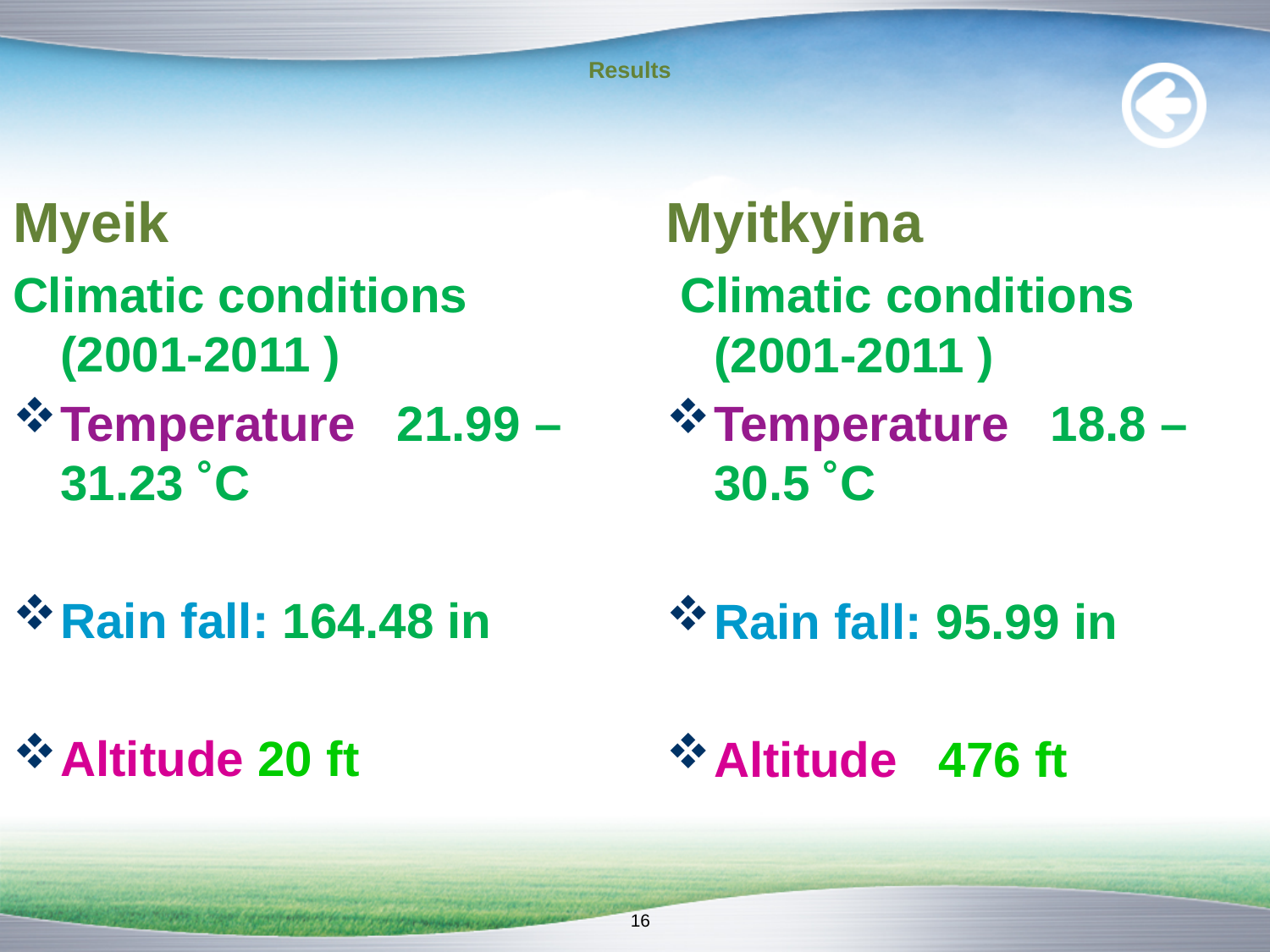

# Results
Myeik
Climatic conditions    (2001-2011 )
Temperature   21.99 – 31.23 ˚C

Rain fall: 164.48 in

Altitude 20 ft

Myitkyina
 Climatic conditions    (2001-2011 )
Temperature   18.8 – 30.5 ˚C

Rain fall: 95.99 in

Altitude   476 ft

16